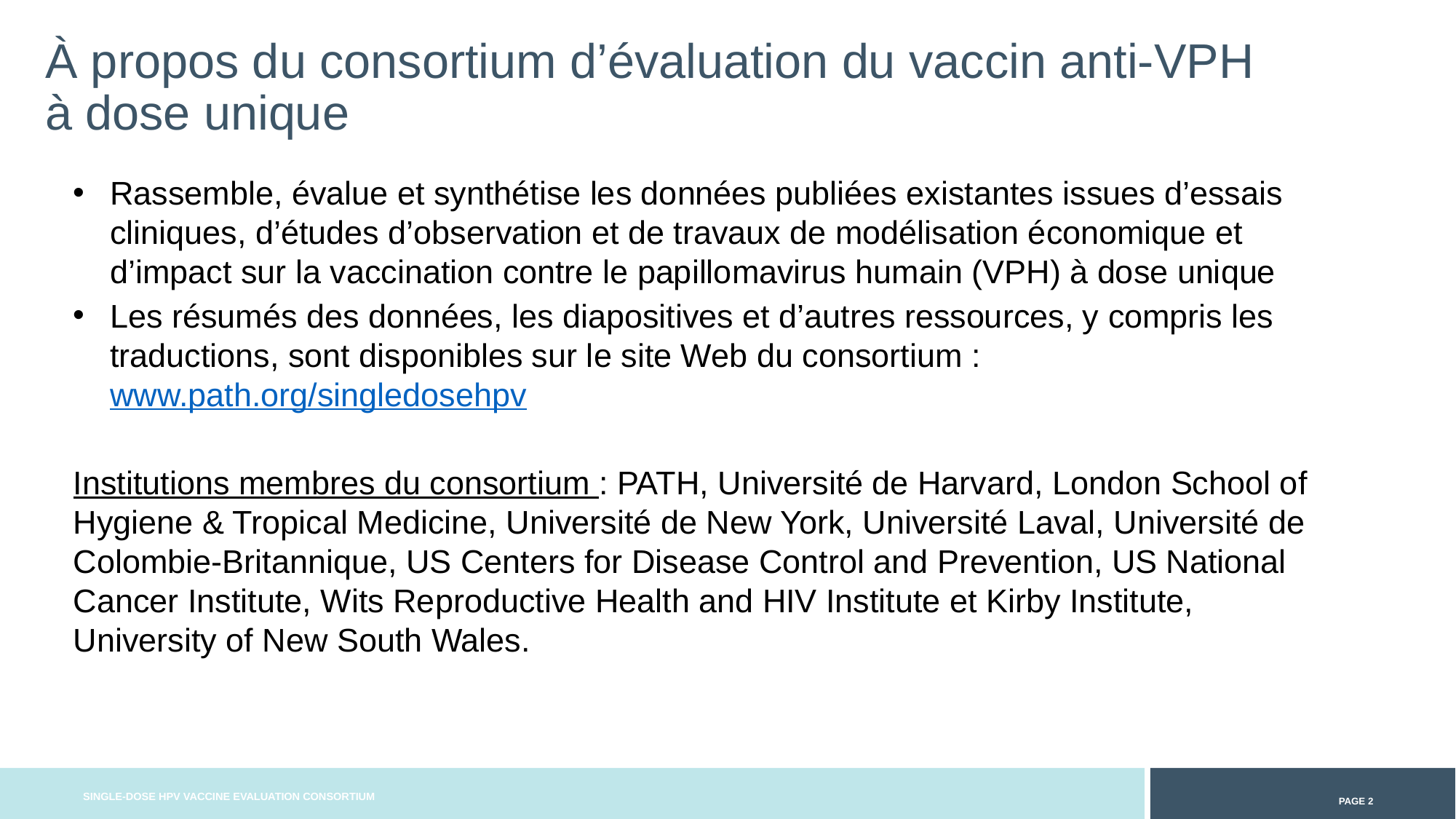

# À propos du consortium d’évaluation du vaccin anti-VPH à dose unique
Rassemble, évalue et synthétise les données publiées existantes issues d’essais cliniques, d’études d’observation et de travaux de modélisation économique et d’impact sur la vaccination contre le papillomavirus humain (VPH) à dose unique
Les résumés des données, les diapositives et d’autres ressources, y compris les traductions, sont disponibles sur le site Web du consortium : www.path.org/singledosehpv

Institutions membres du consortium : PATH, Université de Harvard, London School of Hygiene & Tropical Medicine, Université de New York, Université Laval, Université de Colombie-Britannique, US Centers for Disease Control and Prevention, US National Cancer Institute, Wits Reproductive Health and HIV Institute et Kirby Institute, University of New South Wales.